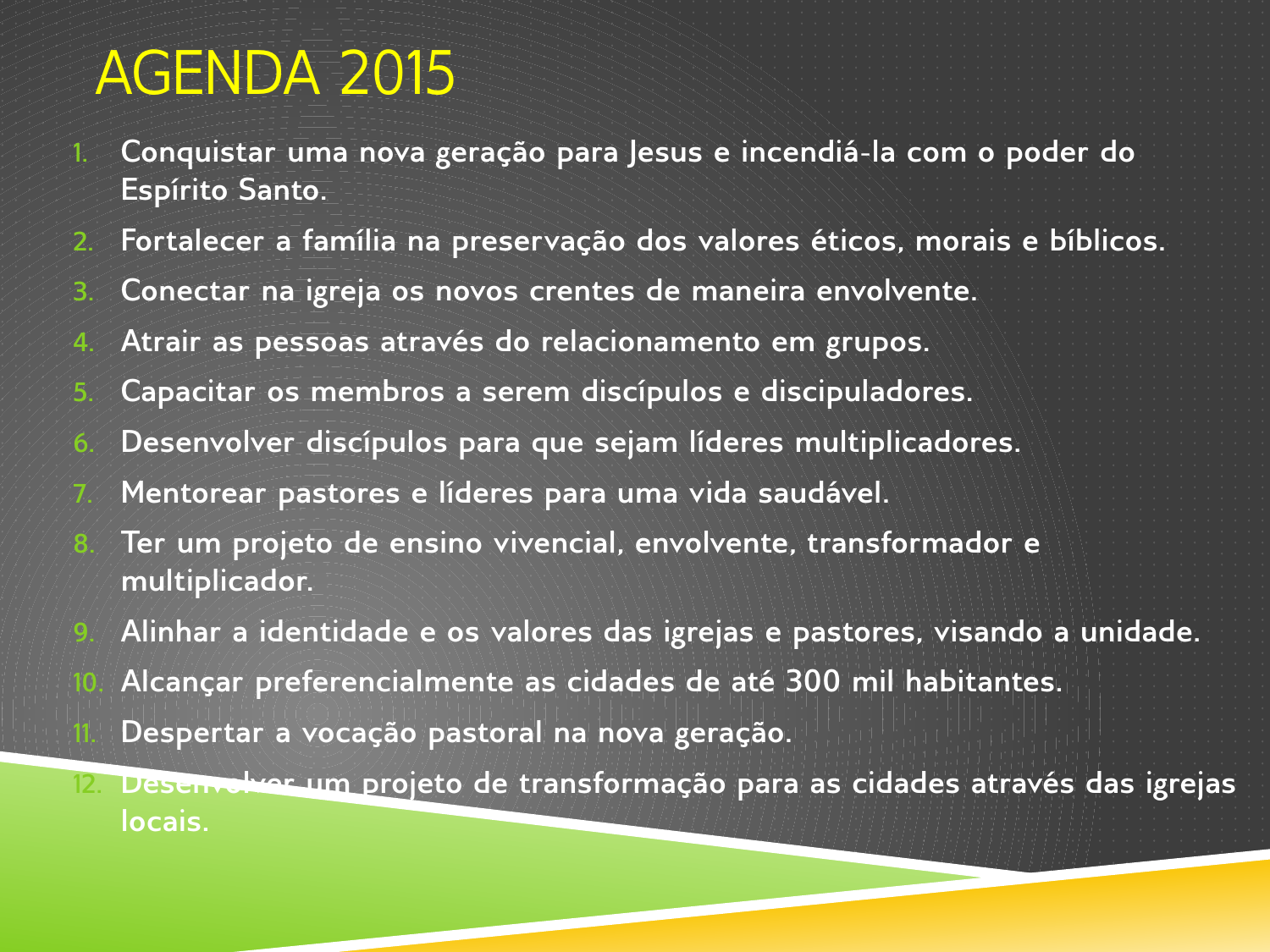

# Agenda 2015
Conquistar uma nova geração para Jesus e incendiá-la com o poder do Espírito Santo.
Fortalecer a família na preservação dos valores éticos, morais e bíblicos.
Conectar na igreja os novos crentes de maneira envolvente.
Atrair as pessoas através do relacionamento em grupos.
Capacitar os membros a serem discípulos e discipuladores.
Desenvolver discípulos para que sejam líderes multiplicadores.
Mentorear pastores e líderes para uma vida saudável.
Ter um projeto de ensino vivencial, envolvente, transformador e multiplicador.
Alinhar a identidade e os valores das igrejas e pastores, visando a unidade.
Alcançar preferencialmente as cidades de até 300 mil habitantes.
Despertar a vocação pastoral na nova geração.
Desenvolver um projeto de transformação para as cidades através das igrejas locais.